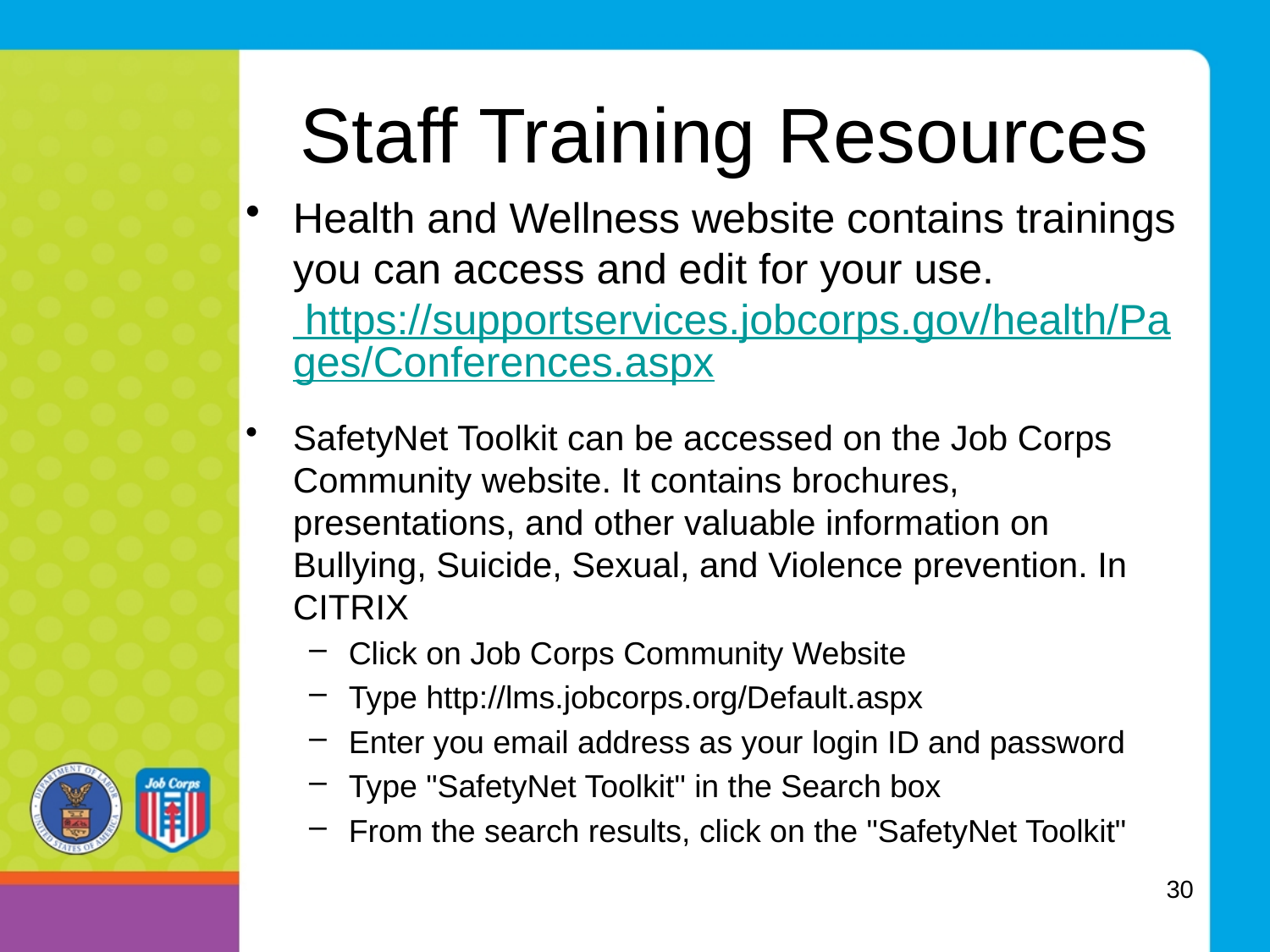

# Staff Training Resources
Health and Wellness website contains trainings you can access and edit for your use. https://supportservices.jobcorps.gov/health/Pages/Conferences.aspx

SafetyNet Toolkit can be accessed on the Job Corps Community website. It contains brochures, presentations, and other valuable information on Bullying, Suicide, Sexual, and Violence prevention. In CITRIX
Click on Job Corps Community Website
Type http://lms.jobcorps.org/Default.aspx
Enter you email address as your login ID and password
Type "SafetyNet Toolkit" in the Search box
From the search results, click on the "SafetyNet Toolkit"
30